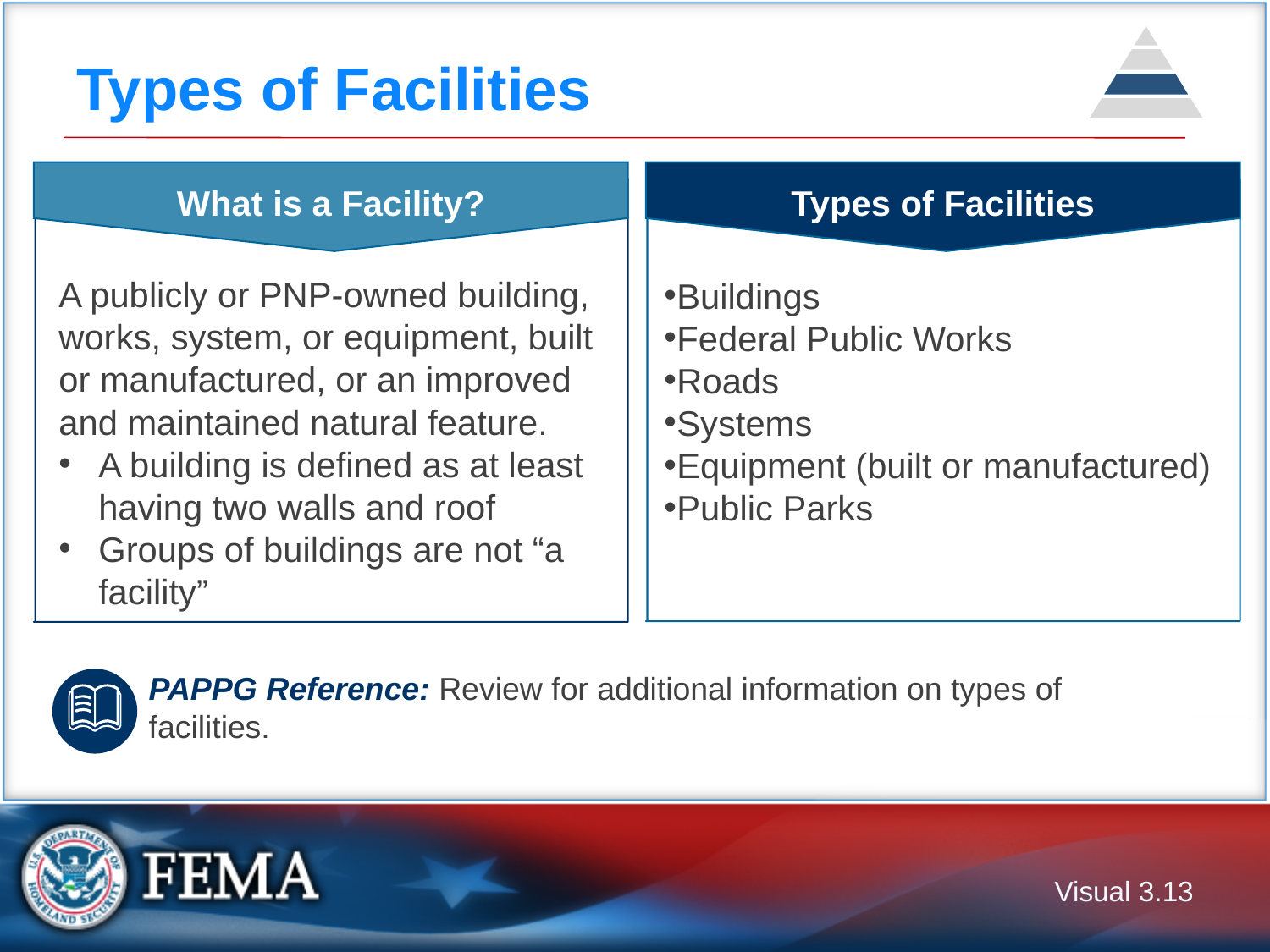

# Types of Facilities

What is a Facility?

Types of Facilities

A publicly or PNP-owned building, works, system, or equipment, built or manufactured, or an improved and maintained natural feature.
A building is defined as at least having two walls and roof
Groups of buildings are not “a facility”
Buildings
Federal Public Works
Roads
Systems
Equipment (built or manufactured)
Public Parks

PAPPG Reference: Review for additional information on types of facilities.

Visual 3.13